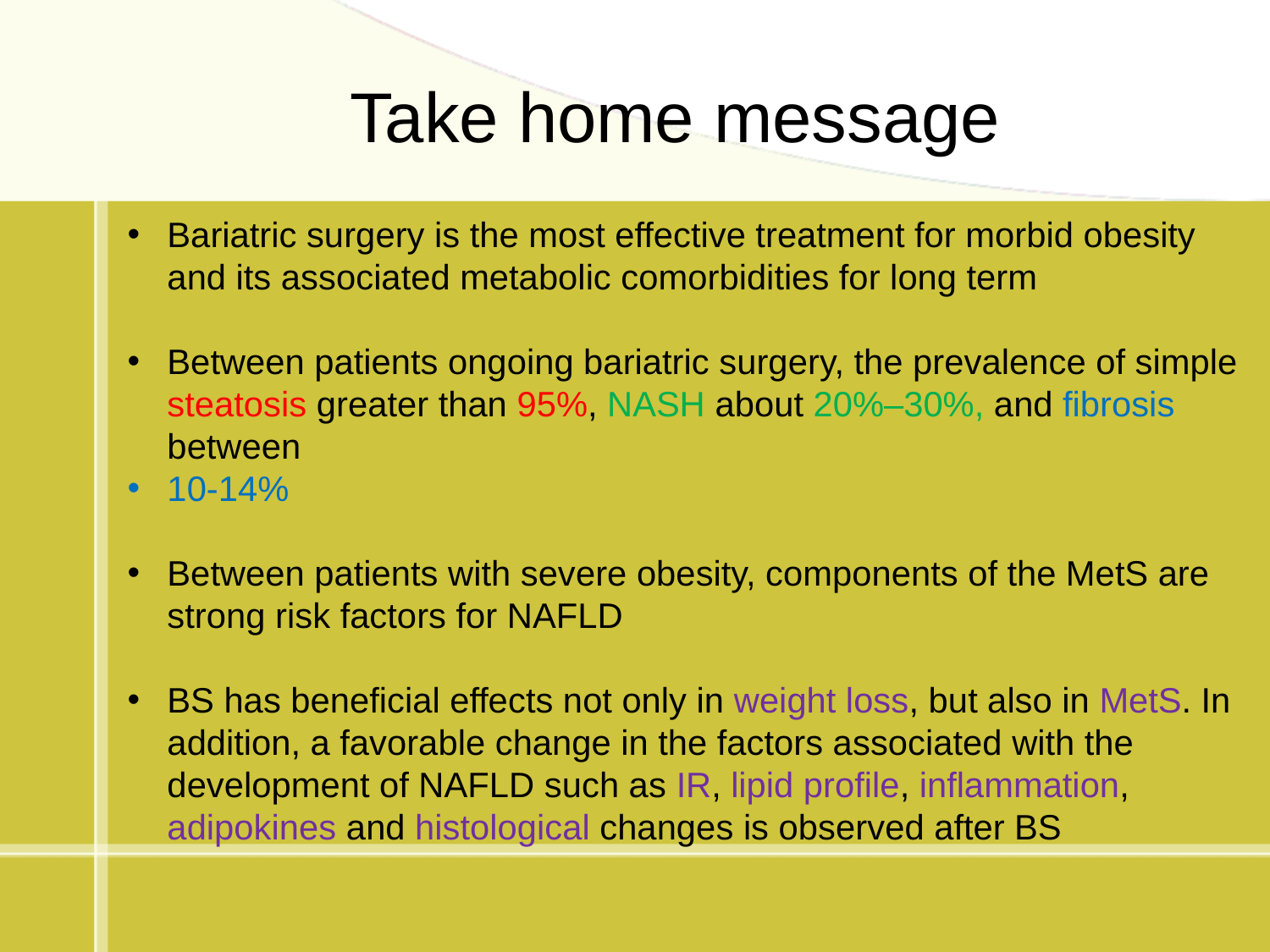

Take home message
Bariatric surgery is the most effective treatment for morbid obesity and its associated metabolic comorbidities for long term

Between patients ongoing bariatric surgery, the prevalence of simple steatosis greater than 95%, NASH about 20%–30%, and fibrosis between
10-14%

Between patients with severe obesity, components of the MetS are strong risk factors for NAFLD

BS has beneficial effects not only in weight loss, but also in MetS. In addition, a favorable change in the factors associated with the development of NAFLD such as IR, lipid profile, inflammation, adipokines and histological changes is observed after BS